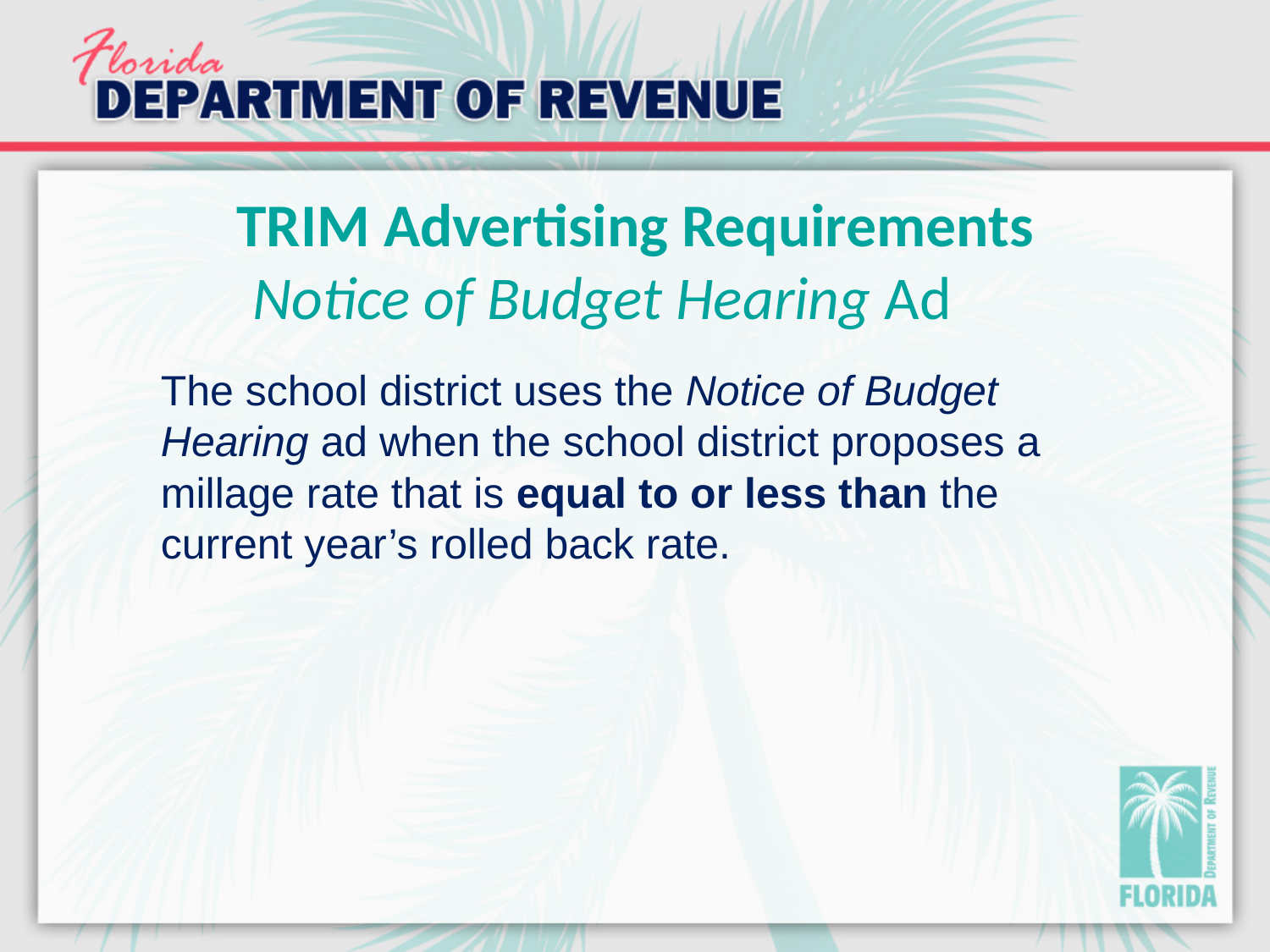

# TRIM Advertising Requirements Notice of Budget Hearing Ad
The school district uses the Notice of Budget Hearing ad when the school district proposes a millage rate that is equal to or less than the current year’s rolled back rate.